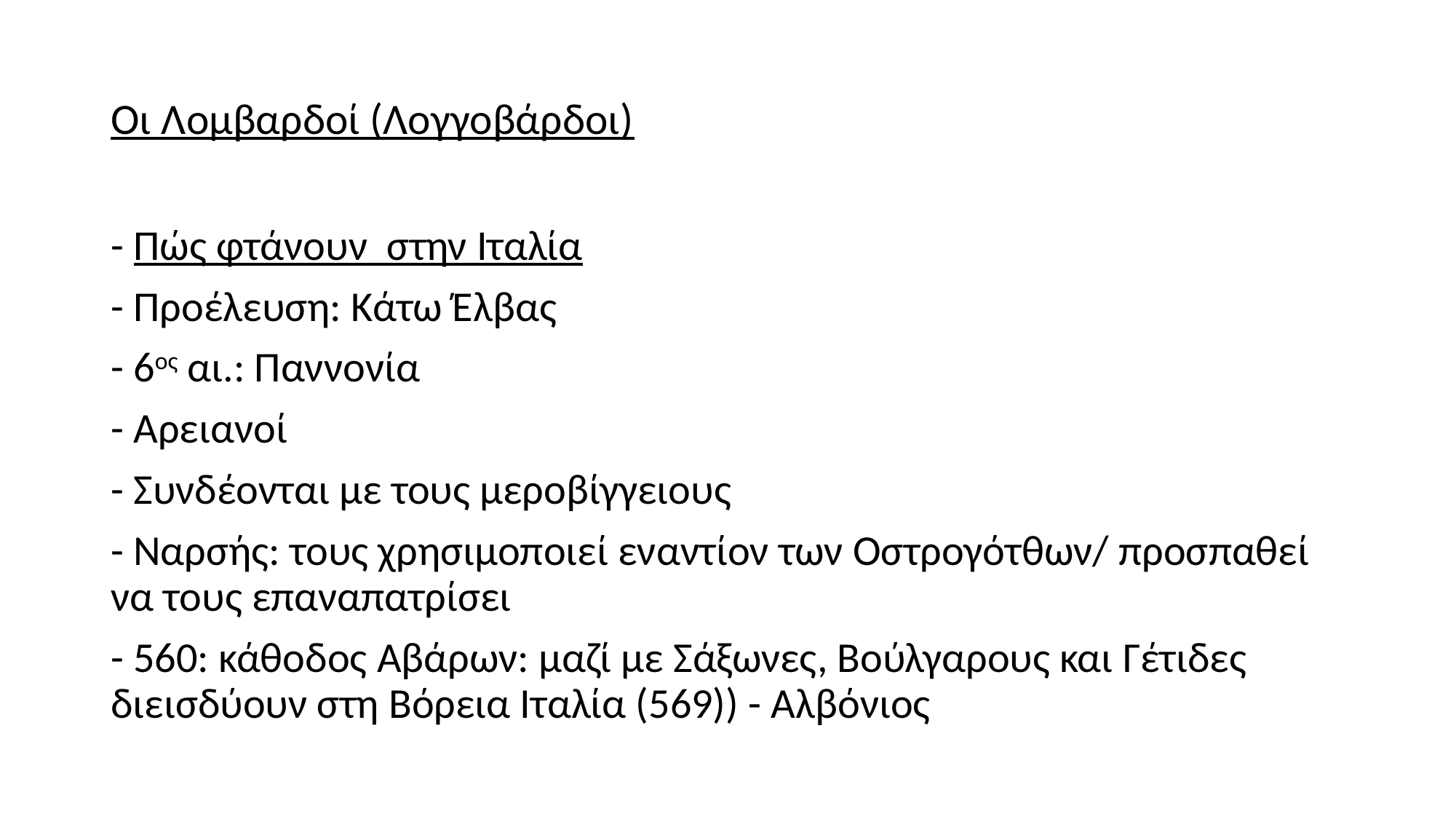

# Οι Λομβαρδοί (Λογγοβάρδοι)
- Πώς φτάνουν  στην Ιταλία
- Προέλευση: Κάτω Έλβας
- 6ος αι.: Παννονία
- Αρειανοί
- Συνδέονται με τους μεροβίγγειους
- Ναρσής: τους χρησιμοποιεί εναντίον των Οστρογότθων/ προσπαθεί να τους επαναπατρίσει
- 560: κάθοδος Αβάρων: μαζί με Σάξωνες, Βούλγαρους και Γέτιδες διεισδύουν στη Βόρεια Ιταλία (569)) - Αλβόνιος